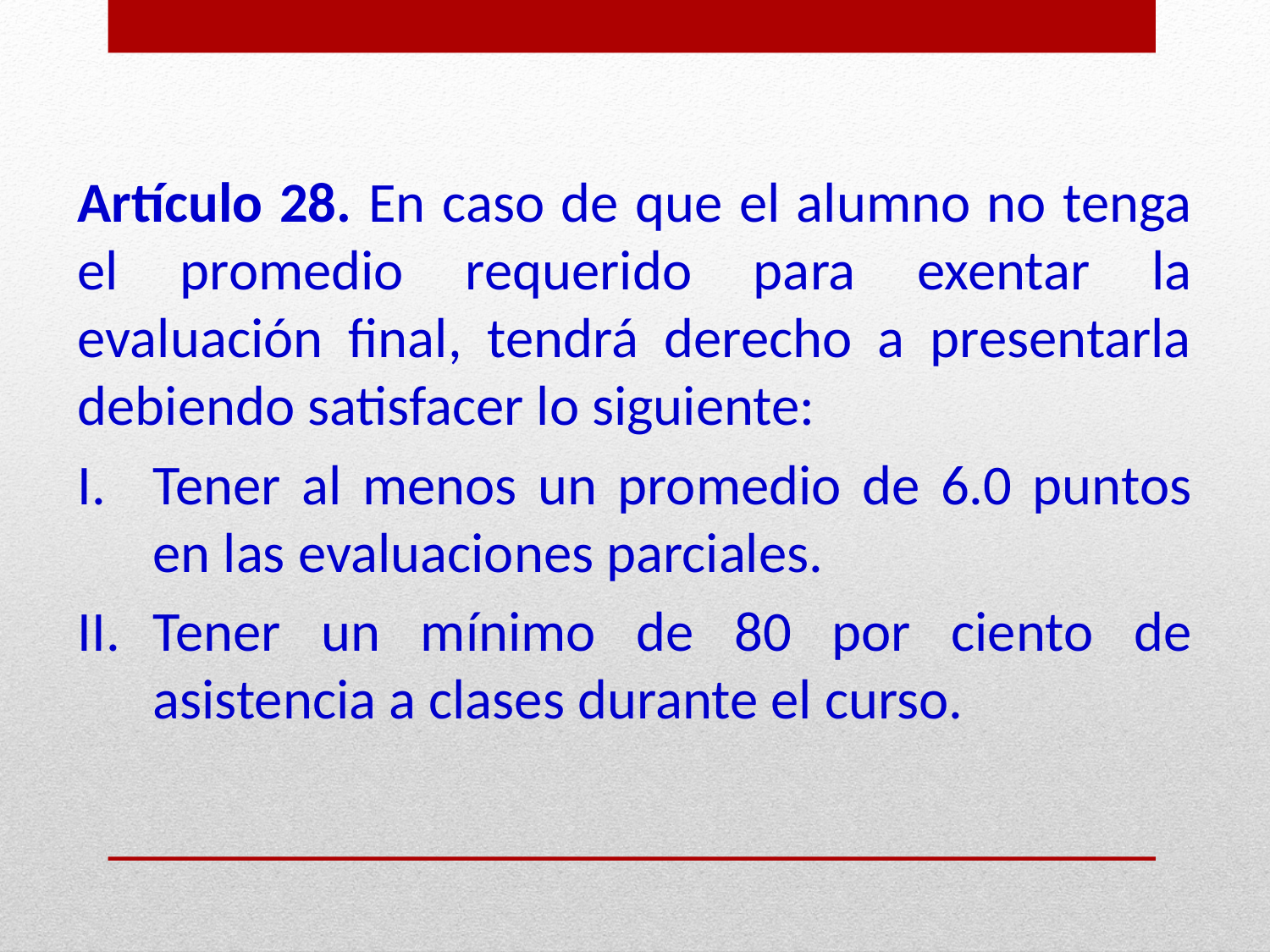

Artículo 28. En caso de que el alumno no tenga el promedio requerido para exentar la evaluación final, tendrá derecho a presentarla debiendo satisfacer lo siguiente:
I.	Tener al menos un promedio de 6.0 puntos en las evaluaciones parciales.
II.	Tener un mínimo de 80 por ciento de asistencia a clases durante el curso.